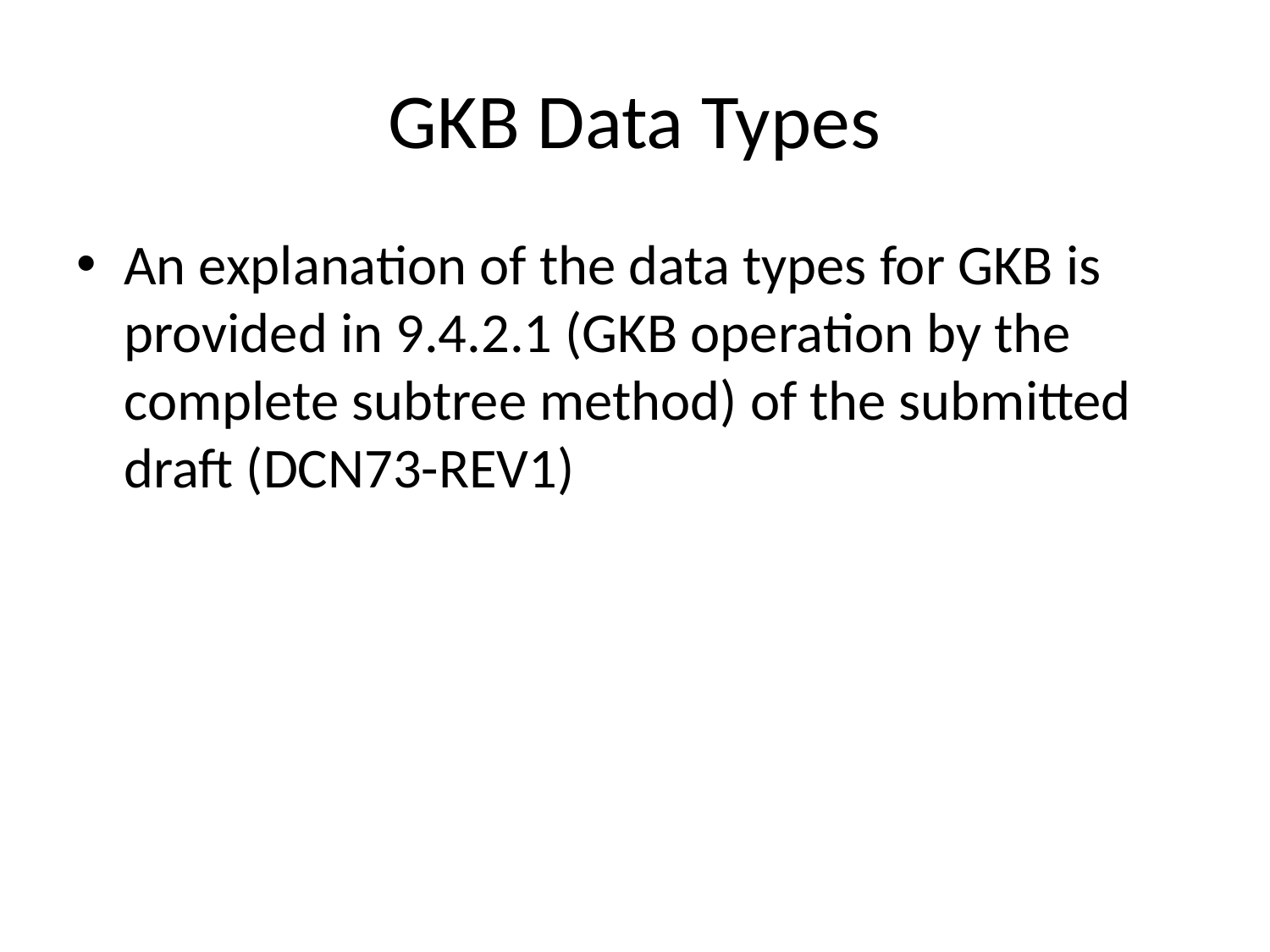

# GKB Data Types
An explanation of the data types for GKB is provided in 9.4.2.1 (GKB operation by the complete subtree method) of the submitted draft (DCN73-REV1)